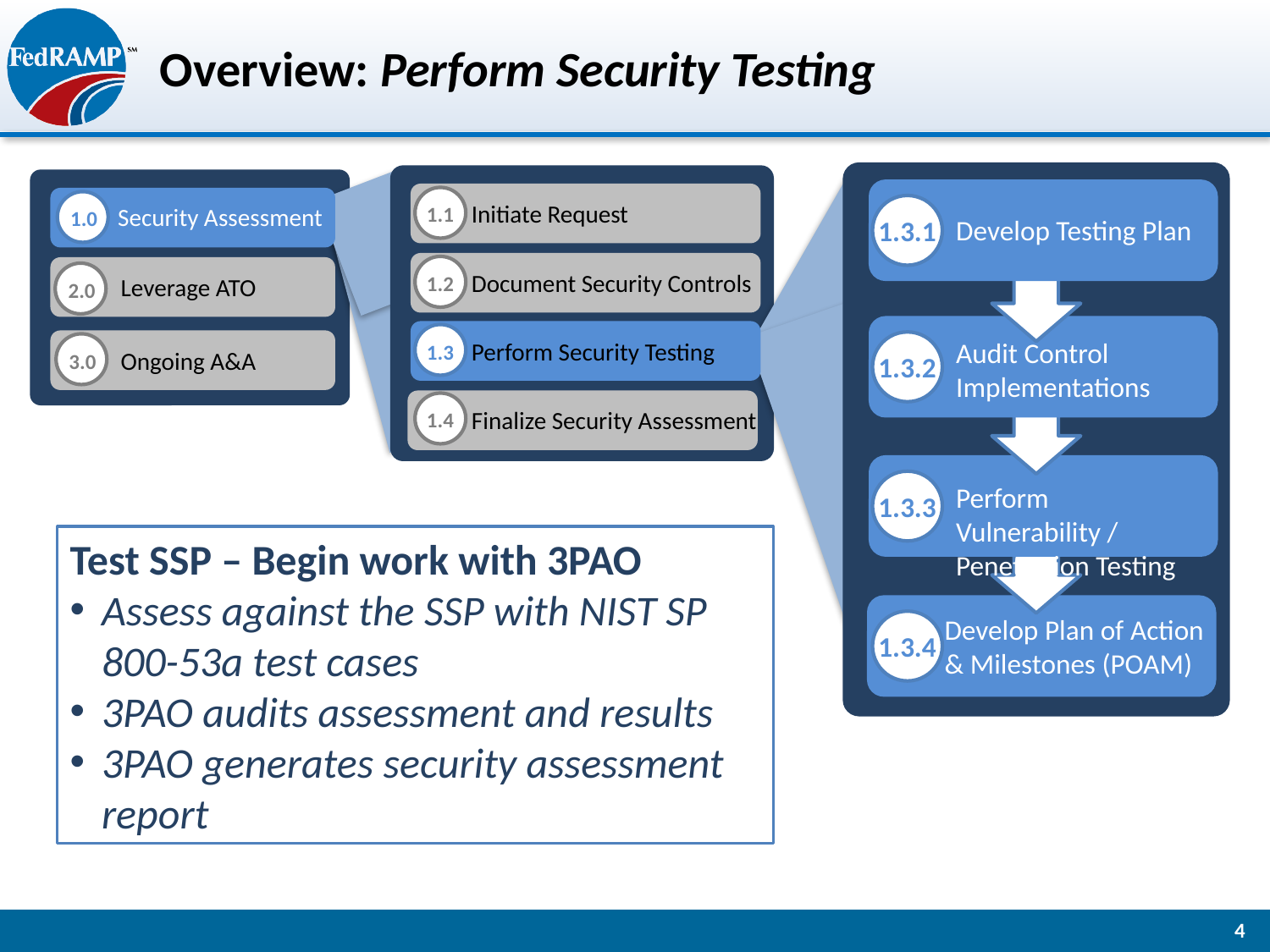

# Overview: Perform Security Testing

Initiate Request
1.1
Security Assessment

1.0
Develop Testing Plan
1.3.1

          Leverage ATO
Document Security Controls

1.2

2.0

Audit Control Implementations
Perform Security Testing
          Ongoing A&A

1.3

3.0
1.3.2

Finalize Security Assessment
1.4

Perform Vulnerability / Penetration Testing
1.3.3
Test SSP – Begin work with 3PAO
Assess against the SSP with NIST SP 800-53a test cases
3PAO audits assessment and results
3PAO generates security assessment report

Develop Plan of Action & Milestones (POAM)

1.3.4
4